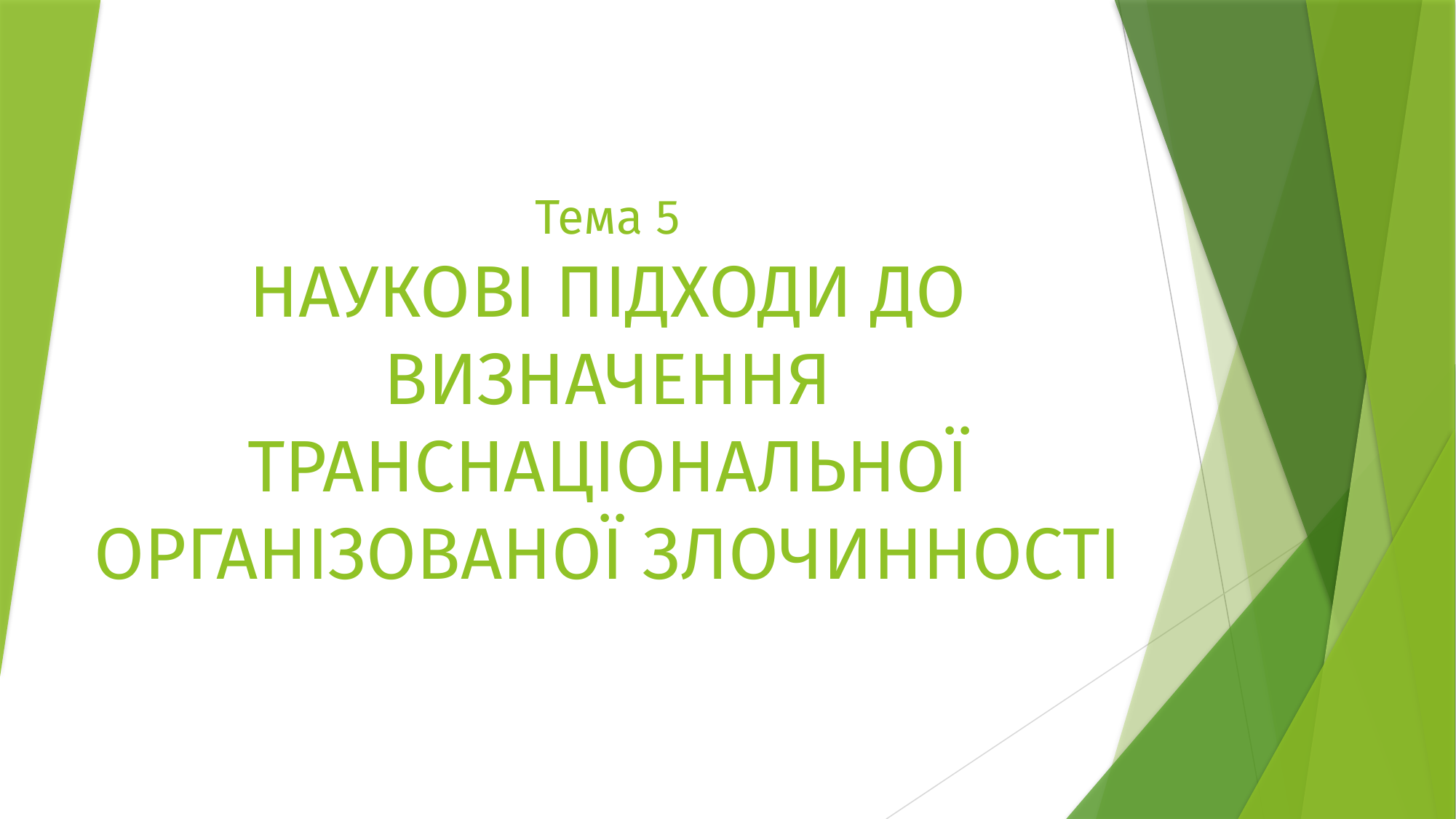

# Тема 5 НАУКОВІ ПІДХОДИ ДО ВИЗНАЧЕННЯ ТРАНСНАЦІОНАЛЬНОЇ ОРГАНІЗОВАНОЇ ЗЛОЧИННОСТІ